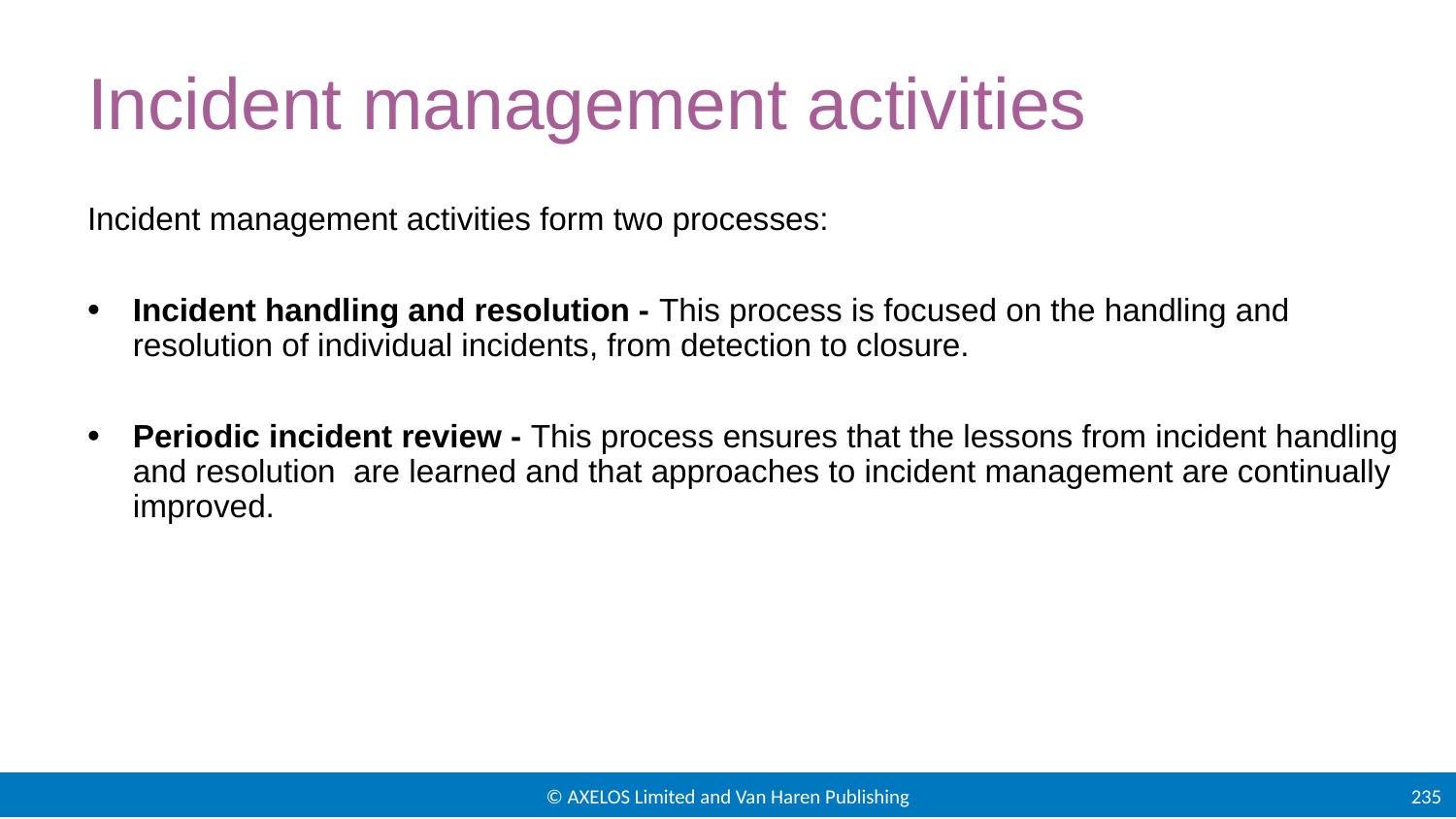

# Incident management activities
Incident management activities form two processes:

Incident handling and resolution - This process is focused on the handling and resolution of individual incidents, from detection to closure.

Periodic incident review - This process ensures that the lessons from incident handling and resolution  are learned and that approaches to incident management are continually improved.